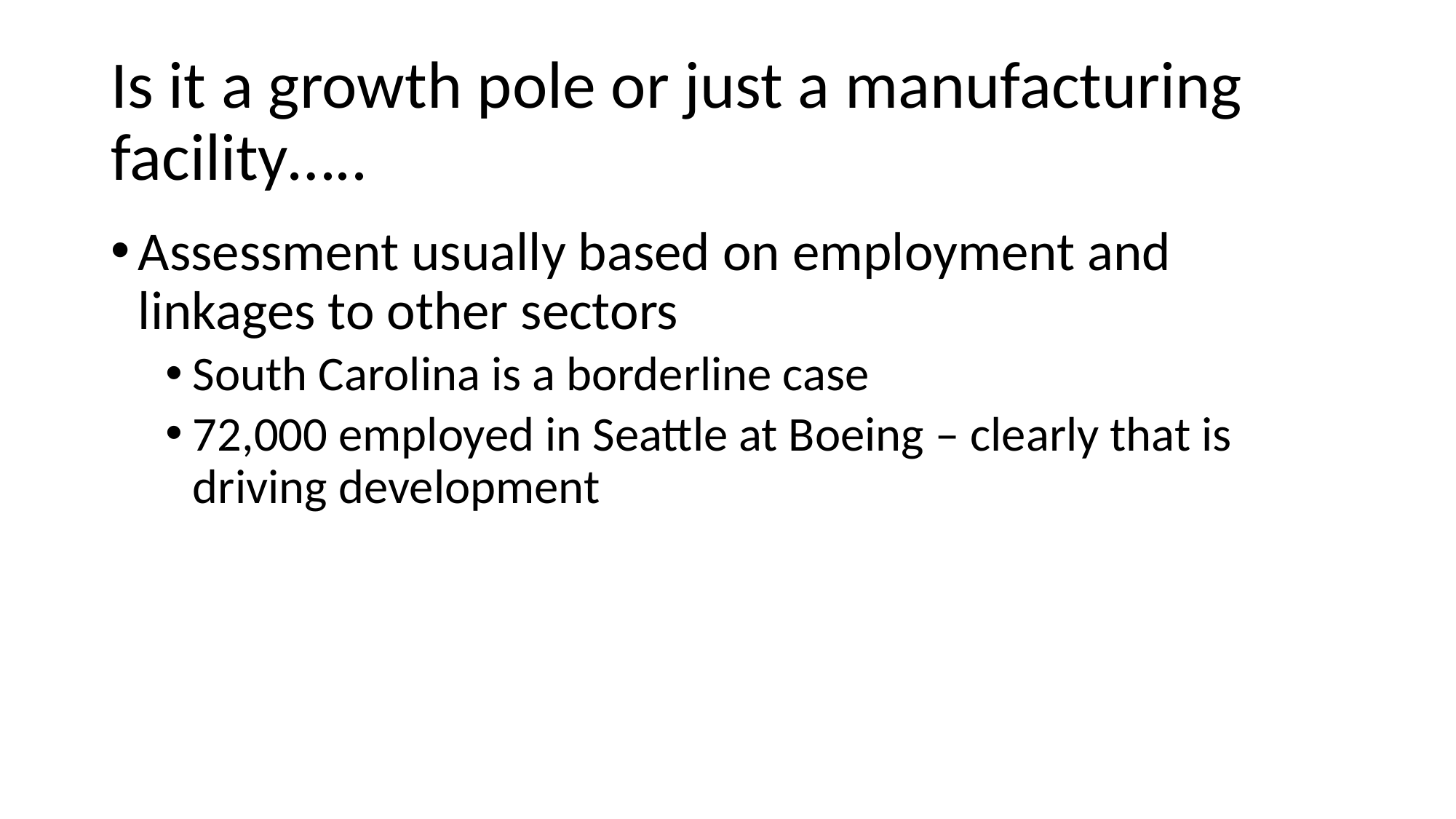

# Is it a growth pole or just a manufacturing facility…..
Assessment usually based on employment and linkages to other sectors
South Carolina is a borderline case
72,000 employed in Seattle at Boeing – clearly that is driving development